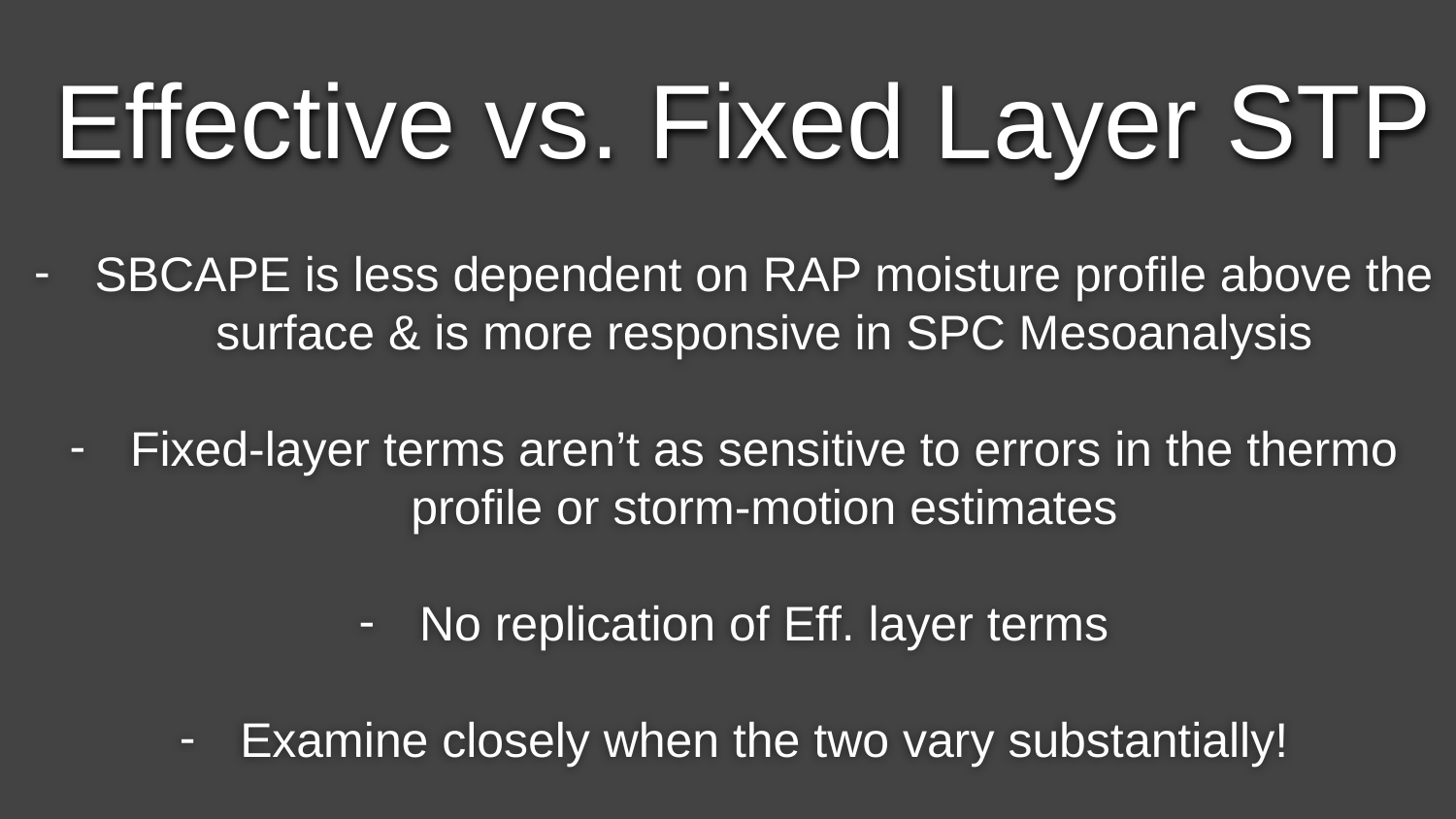

Effective vs. Fixed Layer STP
SBCAPE is less dependent on RAP moisture profile above the surface & is more responsive in SPC Mesoanalysis

Fixed-layer terms aren’t as sensitive to errors in the thermo profile or storm-motion estimates

No replication of Eff. layer terms

Examine closely when the two vary substantially!